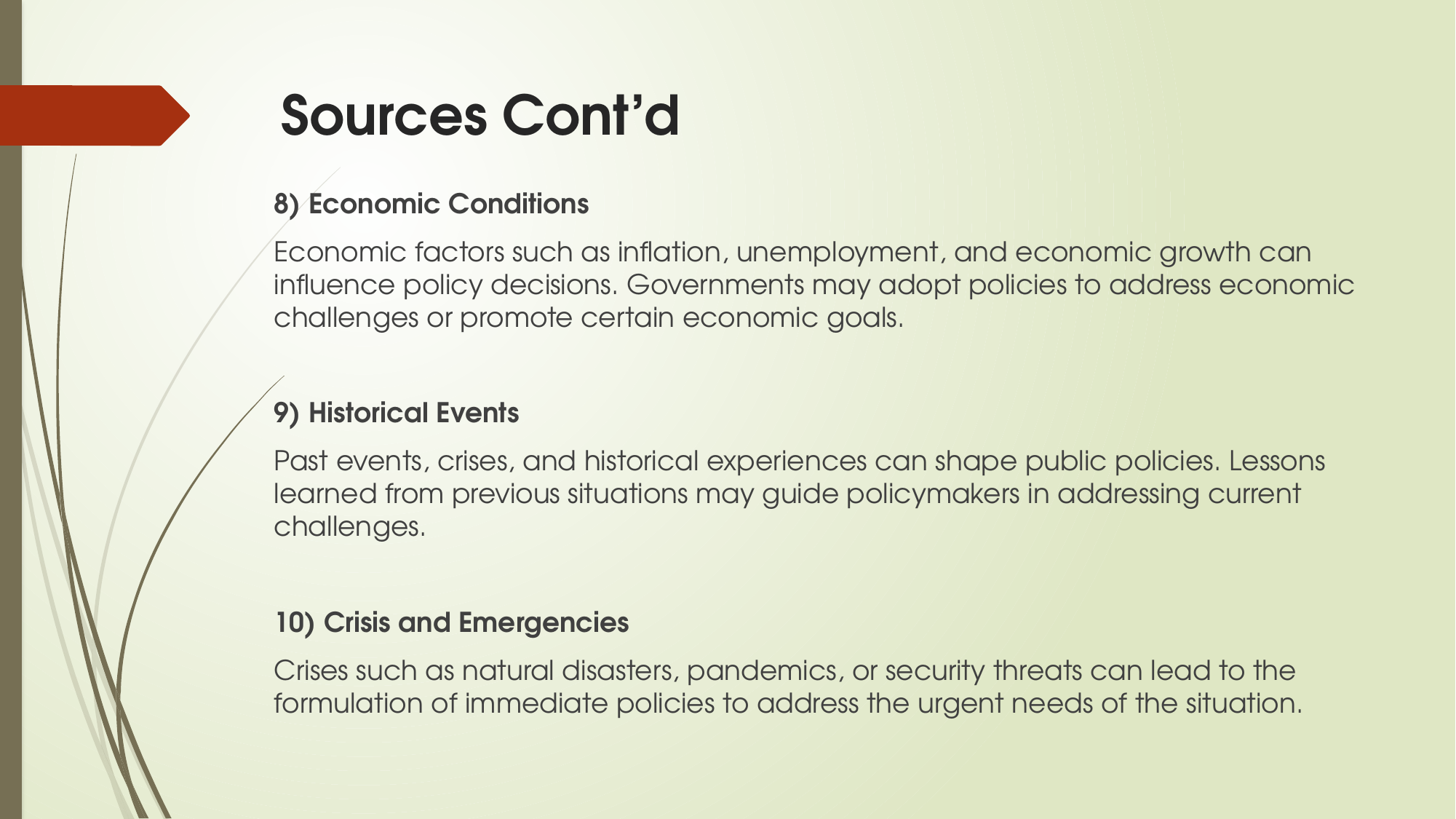

# Sources Cont’d
8) Economic Conditions
Economic factors such as inflation, unemployment, and economic growth can influence policy decisions. Governments may adopt policies to address economic challenges or promote certain economic goals.

9) Historical Events
Past events, crises, and historical experiences can shape public policies. Lessons learned from previous situations may guide policymakers in addressing current challenges.

10) Crisis and Emergencies
Crises such as natural disasters, pandemics, or security threats can lead to the formulation of immediate policies to address the urgent needs of the situation.